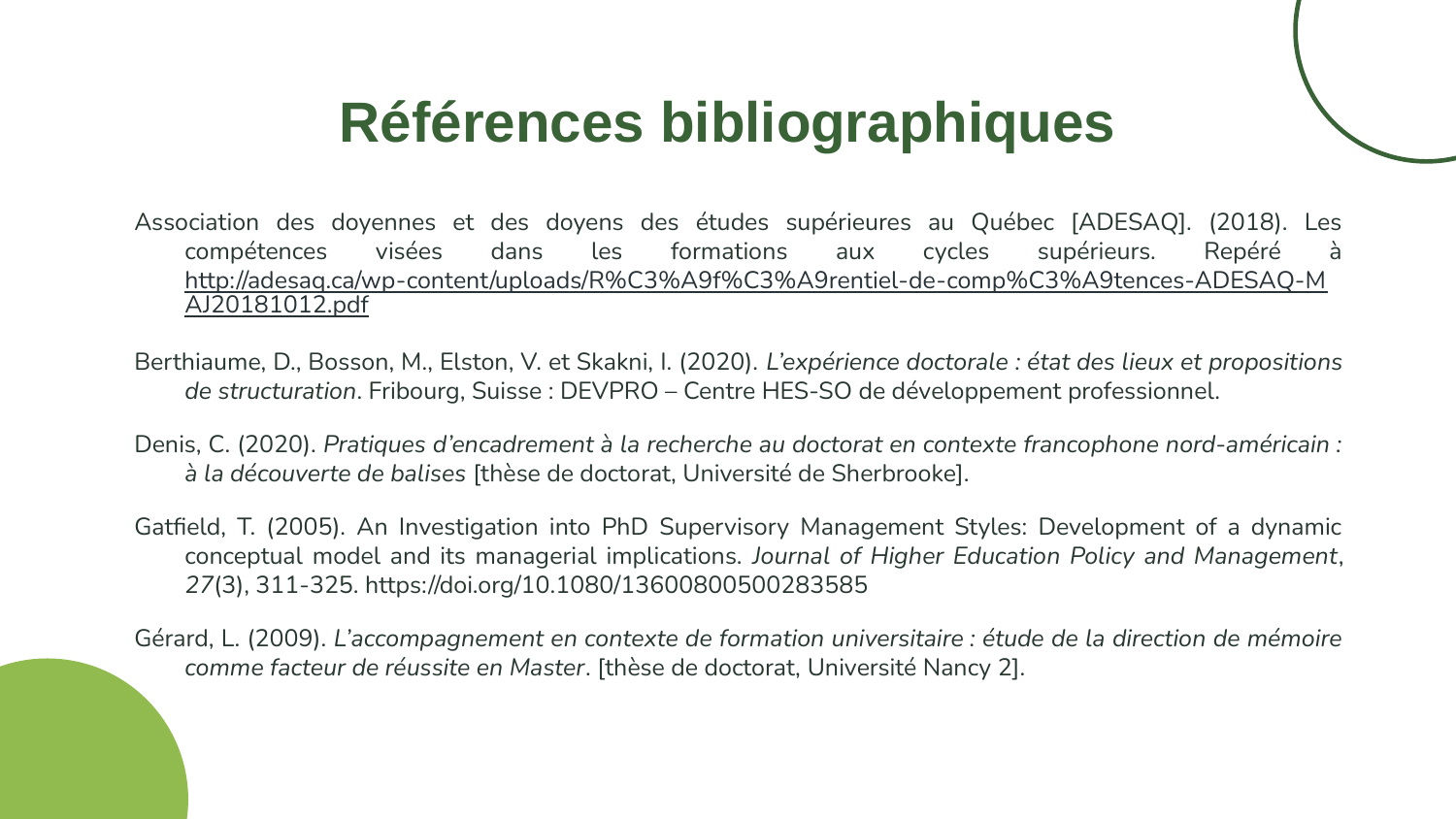

# Références bibliographiques
Association des doyennes et des doyens des études supérieures au Québec [ADESAQ]. (2018). Les compétences visées dans les formations aux cycles supérieurs. Repéré à http://adesaq.ca/wp-content/uploads/R%C3%A9f%C3%A9rentiel-de-comp%C3%A9tences-ADESAQ-MAJ20181012.pdf
Berthiaume, D., Bosson, M., Elston, V. et Skakni, I. (2020). L’expérience doctorale : état des lieux et propositions de structuration. Fribourg, Suisse : DEVPRO – Centre HES-SO de développement professionnel.
Denis, C. (2020). Pratiques d’encadrement à la recherche au doctorat en contexte francophone nord-américain : à la découverte de balises [thèse de doctorat, Université de Sherbrooke].
Gatfield, T. (2005). An Investigation into PhD Supervisory Management Styles: Development of a dynamic conceptual model and its managerial implications. Journal of Higher Education Policy and Management, 27(3), 311-325. https://doi.org/10.1080/13600800500283585
Gérard, L. (2009). L’accompagnement en contexte de formation universitaire : étude de la direction de mémoire comme facteur de réussite en Master. [thèse de doctorat, Université Nancy 2].